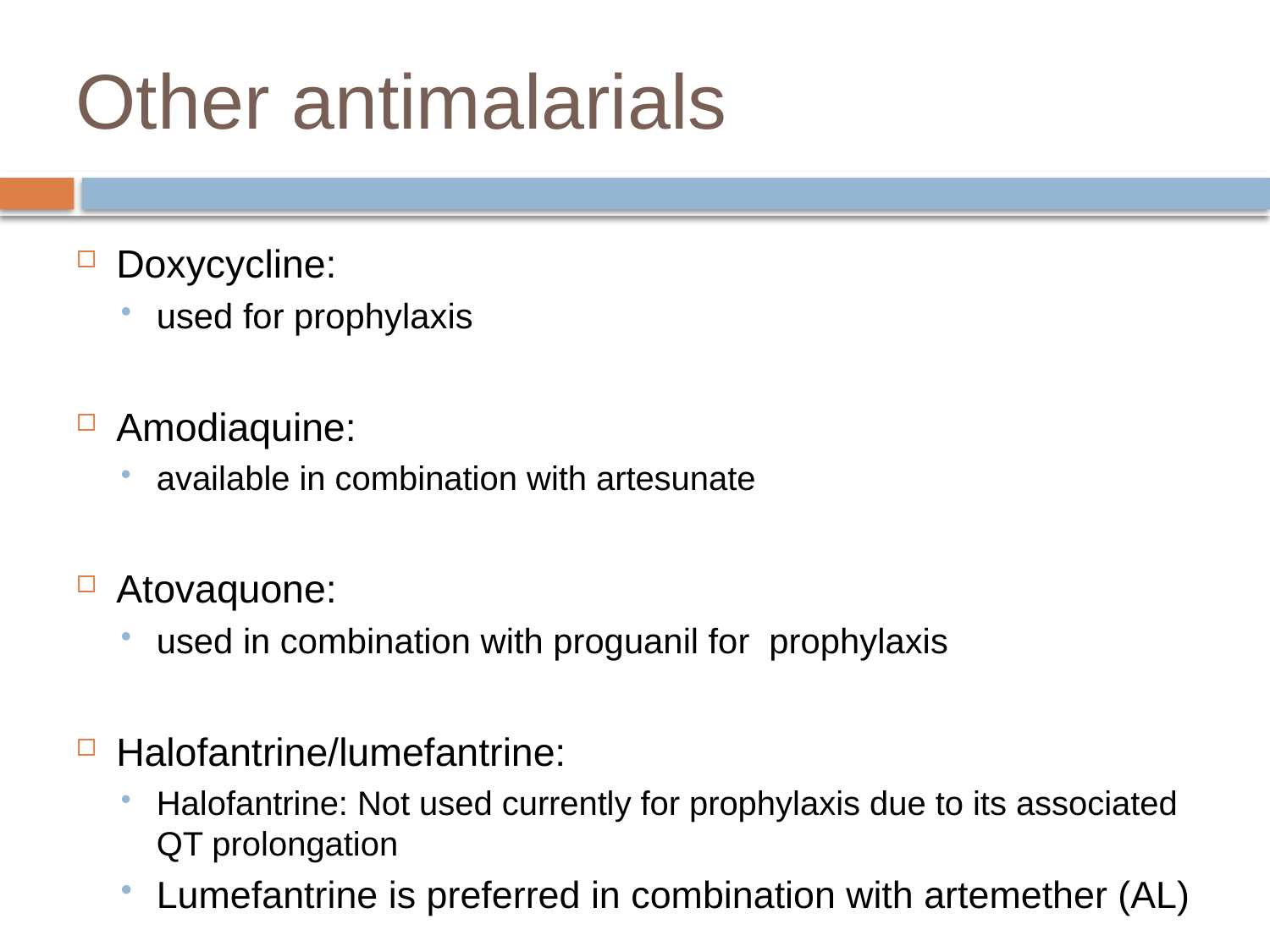

# Other antimalarials
Doxycycline:
used for prophylaxis

Amodiaquine:
available in combination with artesunate

Atovaquone:
used in combination with proguanil for  prophylaxis

Halofantrine/lumefantrine:
Halofantrine: Not used currently for prophylaxis due to its associated QT prolongation
Lumefantrine is preferred in combination with artemether (AL)